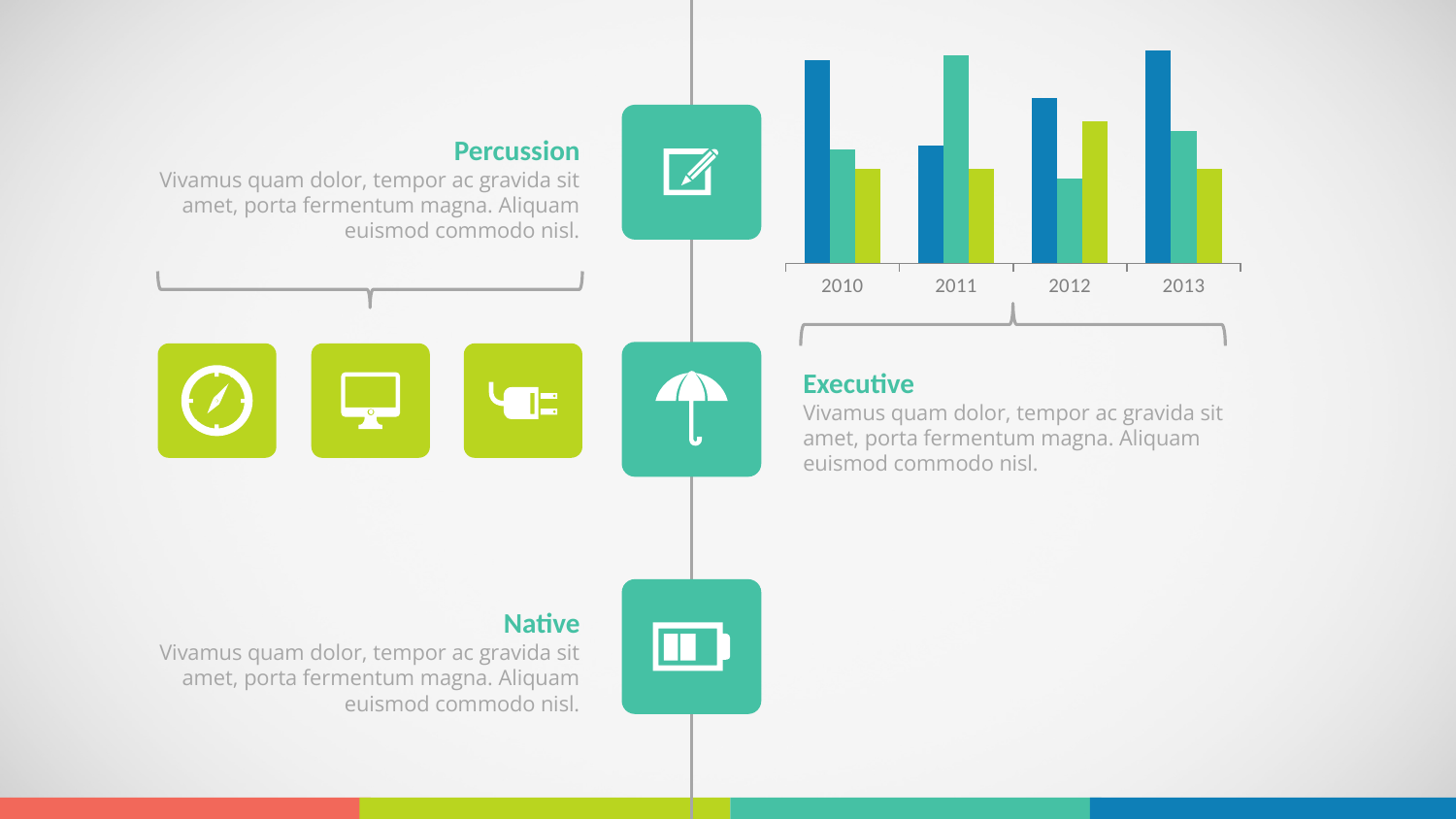

### Chart

| Category | Series 1 | Series 2 | Series 3 |
|---|---|---|---|
| 2010 | 4.3 | 2.4 | 2.0 |
| 2011 | 2.5 | 4.4 | 2.0 |
| 2012 | 3.5 | 1.8 | 3.0 |
| 2013 | 4.5 | 2.8 | 2.0 |
Percussion
Vivamus quam dolor, tempor ac gravida sit amet, porta fermentum magna. Aliquam euismod commodo nisl.

Executive
Vivamus quam dolor, tempor ac gravida sit amet, porta fermentum magna. Aliquam euismod commodo nisl.

Native
Vivamus quam dolor, tempor ac gravida sit amet, porta fermentum magna. Aliquam euismod commodo nisl.